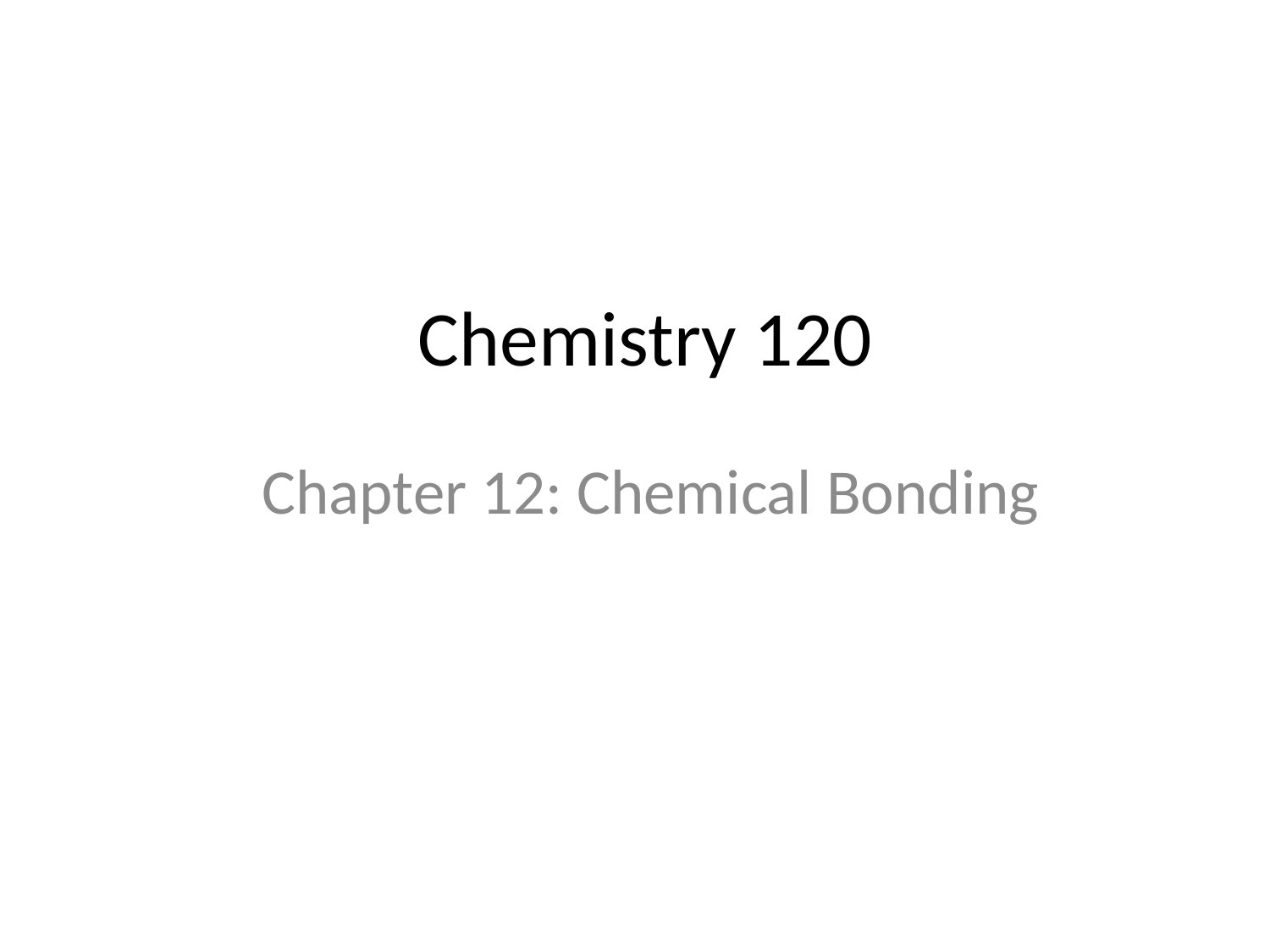

# Chemistry 120
Chapter 12: Chemical Bonding